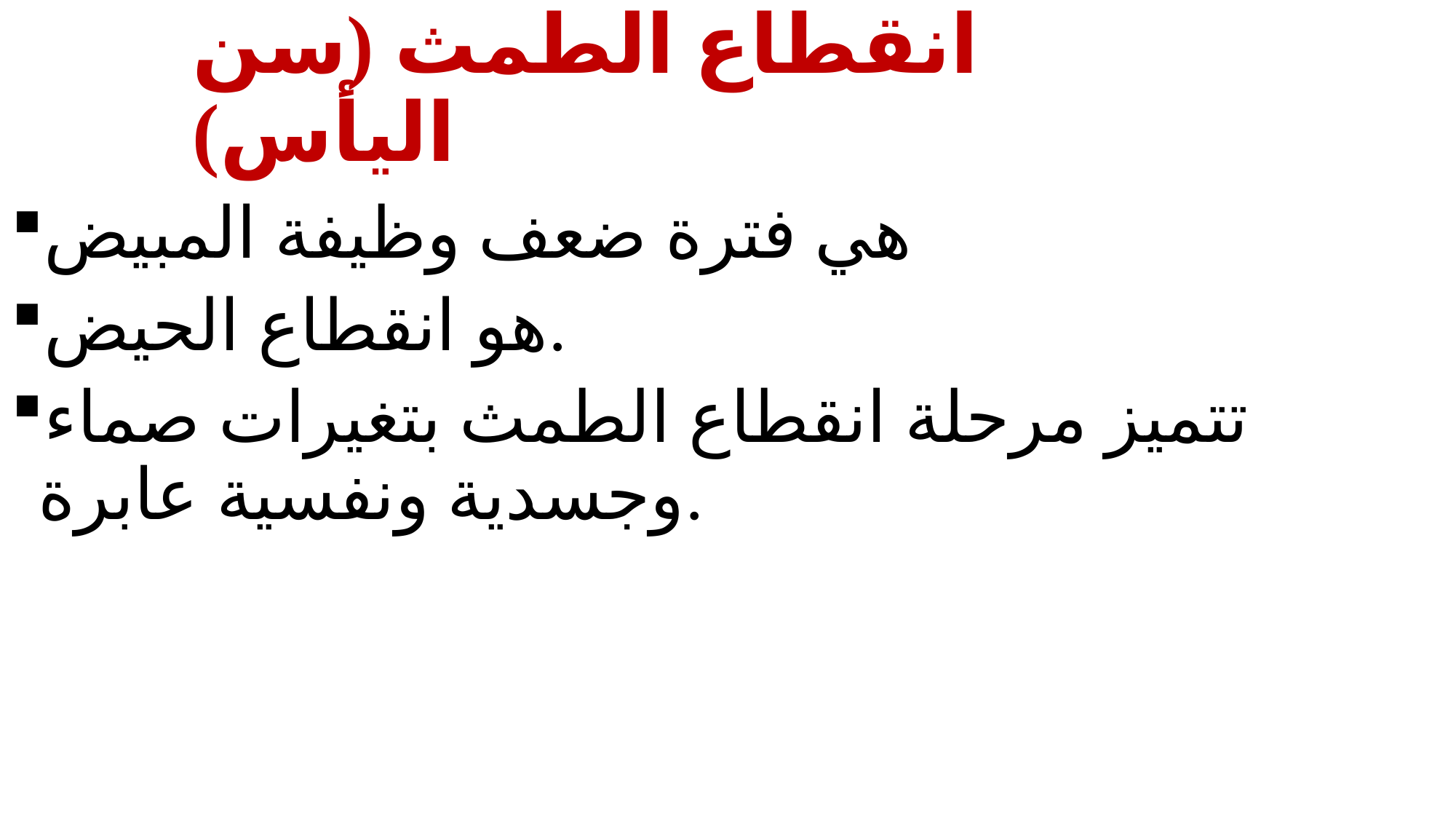

# انقطاع الطمث (سن اليأس)
هي فترة ضعف وظيفة المبيض
هو انقطاع الحيض.
تتميز مرحلة انقطاع الطمث بتغيرات صماء وجسدية ونفسية عابرة.